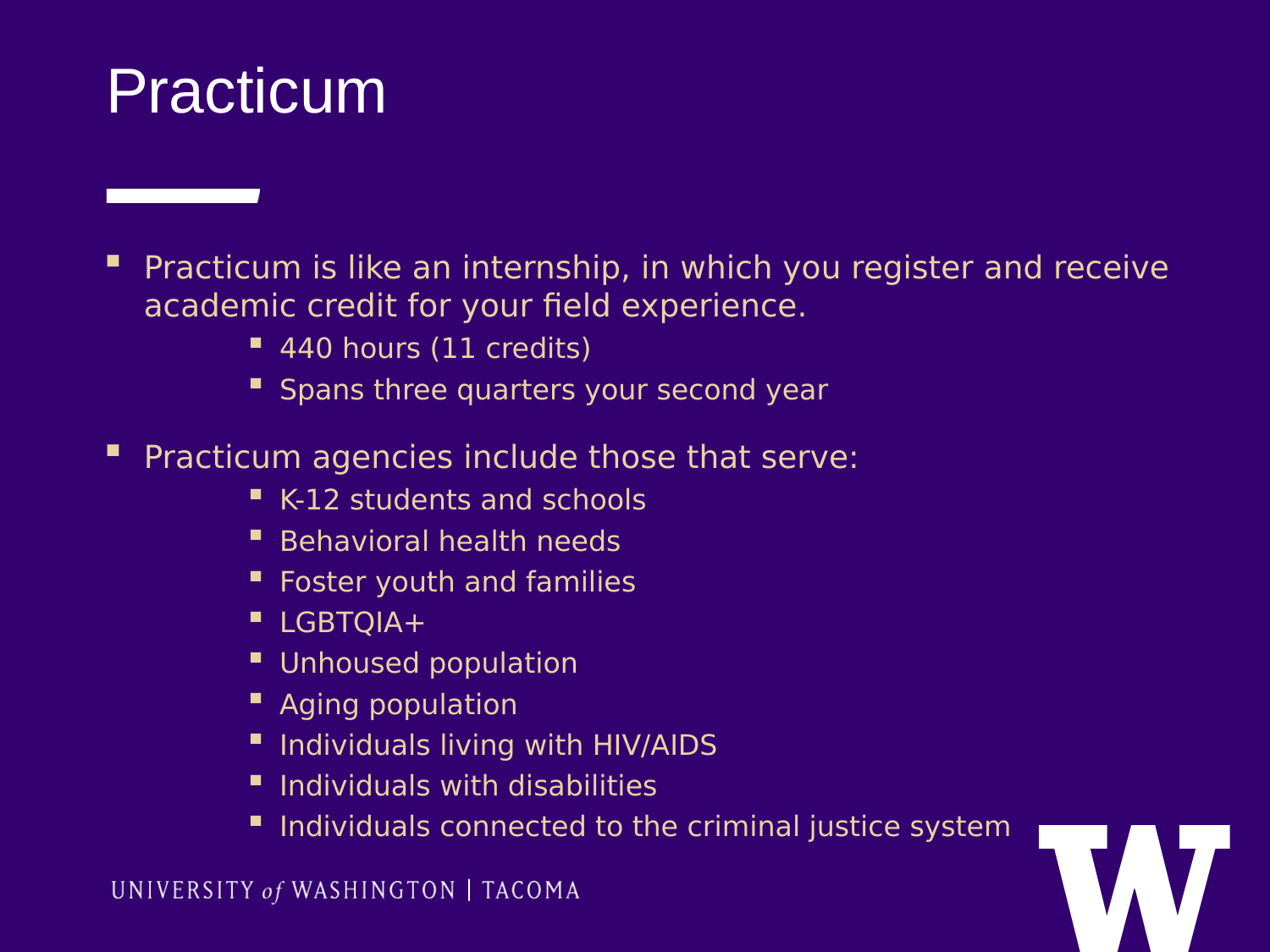

Practicum

Practicum is like an internship, in which you register and receive academic credit for your field experience.
440 hours (11 credits)
Spans three quarters your second year
Practicum agencies include those that serve:
K-12 students and schools
Behavioral health needs
Foster youth and families
LGBTQIA+
Unhoused population
Aging population
Individuals living with HIV/AIDS
Individuals with disabilities
Individuals connected to the criminal justice system